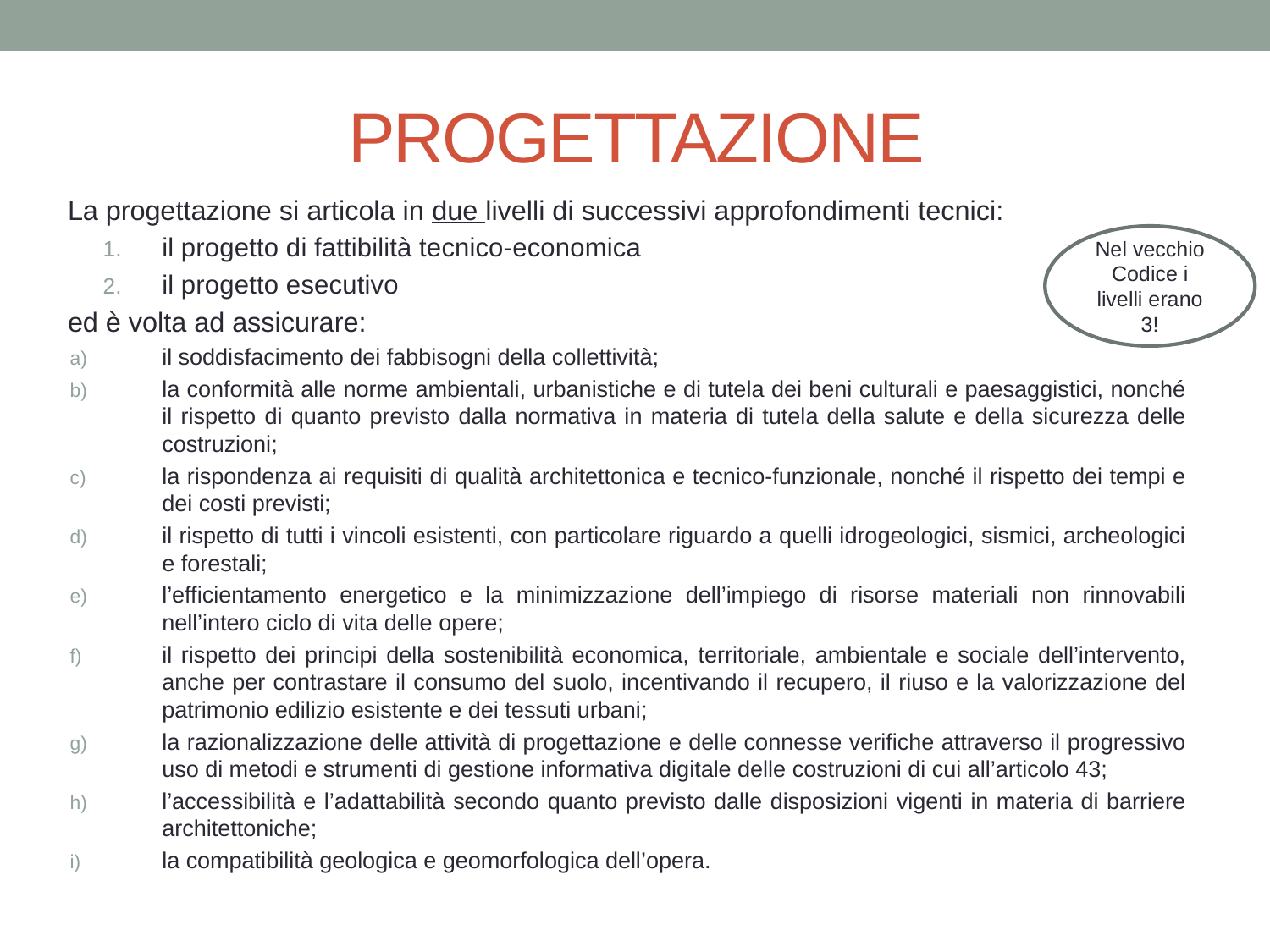

# PROGETTAZIONE
La progettazione si articola in due livelli di successivi approfondimenti tecnici:
il progetto di fattibilità tecnico-economica
il progetto esecutivo
ed è volta ad assicurare:
il soddisfacimento dei fabbisogni della collettività;
la conformità alle norme ambientali, urbanistiche e di tutela dei beni culturali e paesaggistici, nonché il rispetto di quanto previsto dalla normativa in materia di tutela della salute e della sicurezza delle costruzioni;
la rispondenza ai requisiti di qualità architettonica e tecnico-funzionale, nonché il rispetto dei tempi e dei costi previsti;
il rispetto di tutti i vincoli esistenti, con particolare riguardo a quelli idrogeologici, sismici, archeologici e forestali;
l’efficientamento energetico e la minimizzazione dell’impiego di risorse materiali non rinnovabili nell’intero ciclo di vita delle opere;
il rispetto dei principi della sostenibilità economica, territoriale, ambientale e sociale dell’intervento, anche per contrastare il consumo del suolo, incentivando il recupero, il riuso e la valorizzazione del patrimonio edilizio esistente e dei tessuti urbani;
la razionalizzazione delle attività di progettazione e delle connesse verifiche attraverso il progressivo uso di metodi e strumenti di gestione informativa digitale delle costruzioni di cui all’articolo 43;
l’accessibilità e l’adattabilità secondo quanto previsto dalle disposizioni vigenti in materia di barriere architettoniche;
la compatibilità geologica e geomorfologica dell’opera.
Nel vecchio Codice i livelli erano 3!